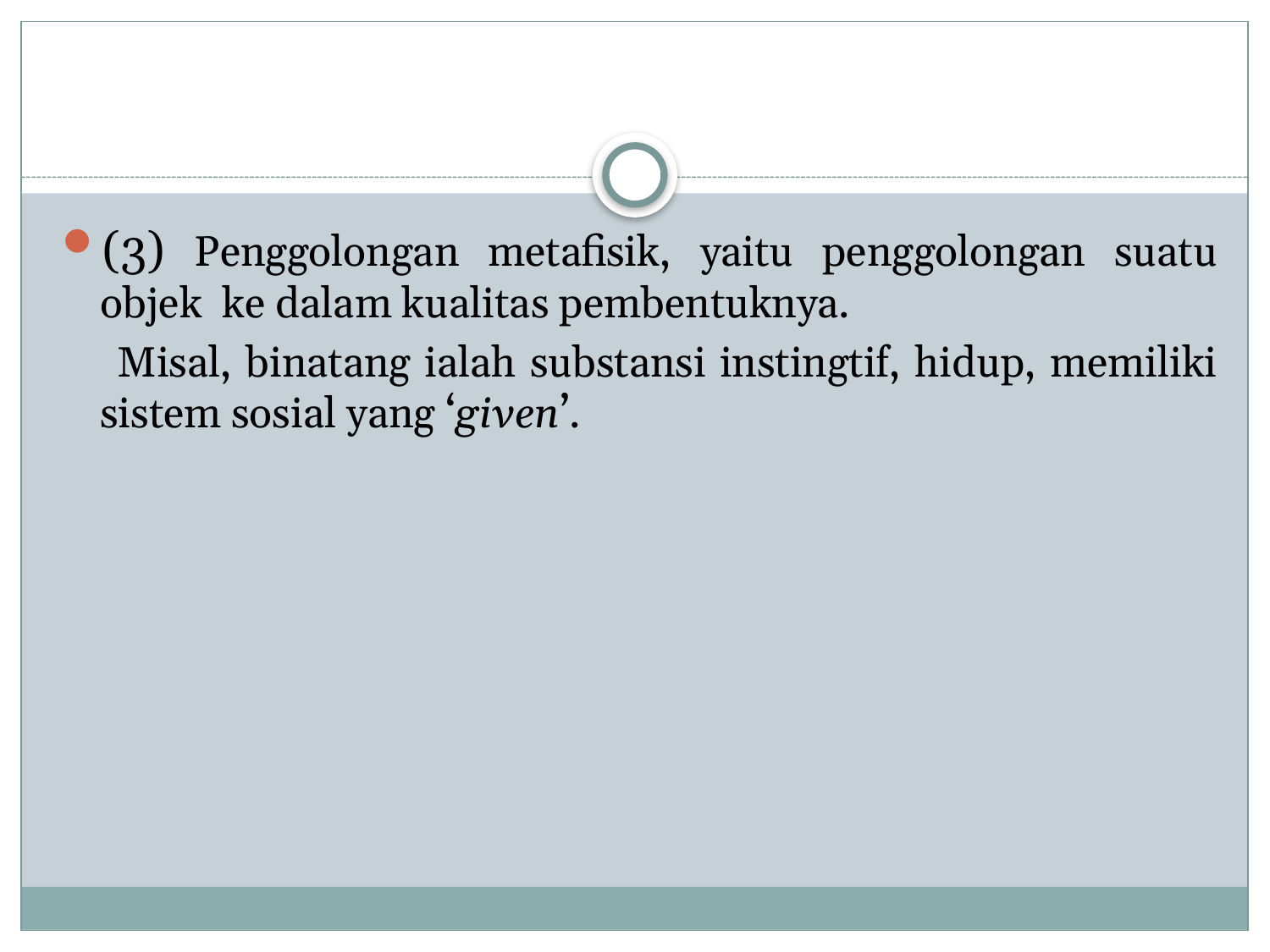

(3) Penggolongan metafisik, yaitu penggolongan suatu objek  ke dalam kualitas pembentuknya.
    Misal, binatang ialah substansi instingtif, hidup, memiliki sistem sosial yang ‘given’.